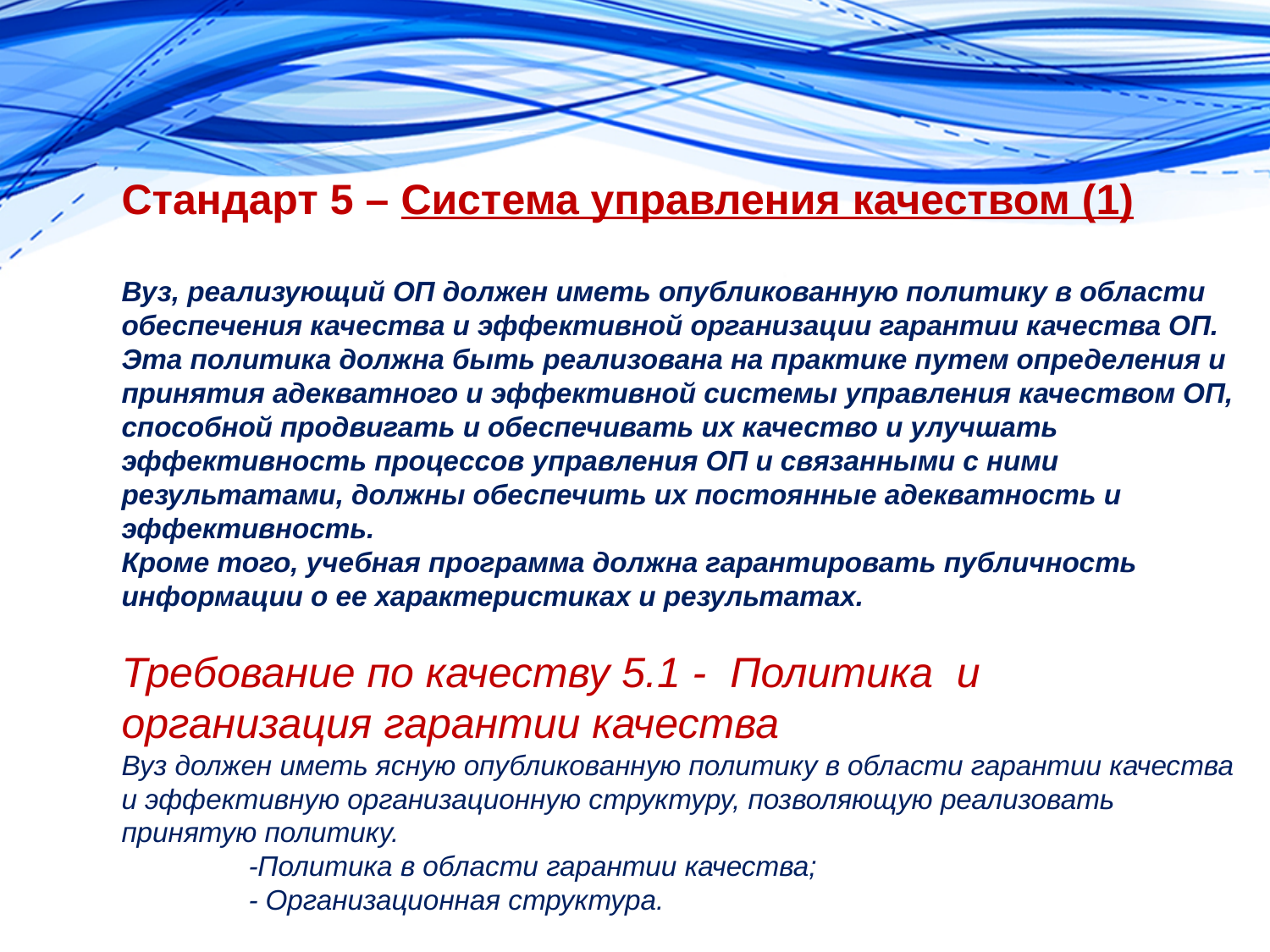

Стандарт 5 – Система управления качеством (1)

Вуз, реализующий ОП должен иметь опубликованную политику в области обеспечения качества и эффективной организации гарантии качества ОП.
Эта политика должна быть реализована на практике путем определения и принятия адекватного и эффективной системы управления качеством ОП, способной продвигать и обеспечивать их качество и улучшать эффективность процессов управления ОП и связанными с ними результатами, должны обеспечить их постоянные адекватность и эффективность.
Кроме того, учебная программа должна гарантировать публичность информации о ее характеристиках и результатах.

Требование по качеству 5.1 -  Политика  и организация гарантии качества
Вуз должен иметь ясную опубликованную политику в области гарантии качества и эффективную организационную структуру, позволяющую реализовать принятую политику.
	-Политика в области гарантии качества;
	- Организационная структура.